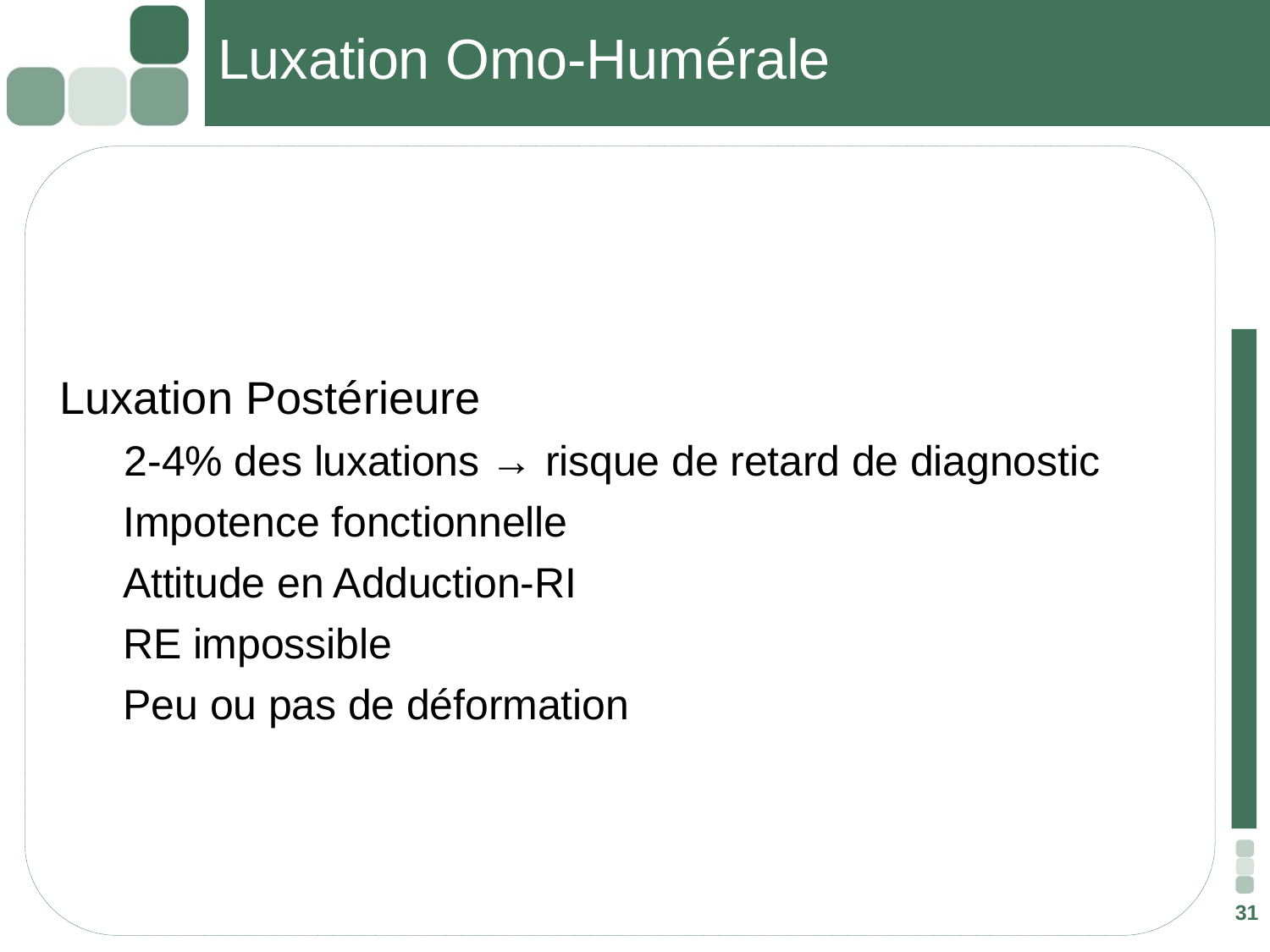

# Luxation Omo-Humérale

 Luxation Postérieure
 2-4% des luxations → risque de retard de diagnostic
 Impotence fonctionnelle
 Attitude en Adduction-RI
 RE impossible
 Peu ou pas de déformation
31